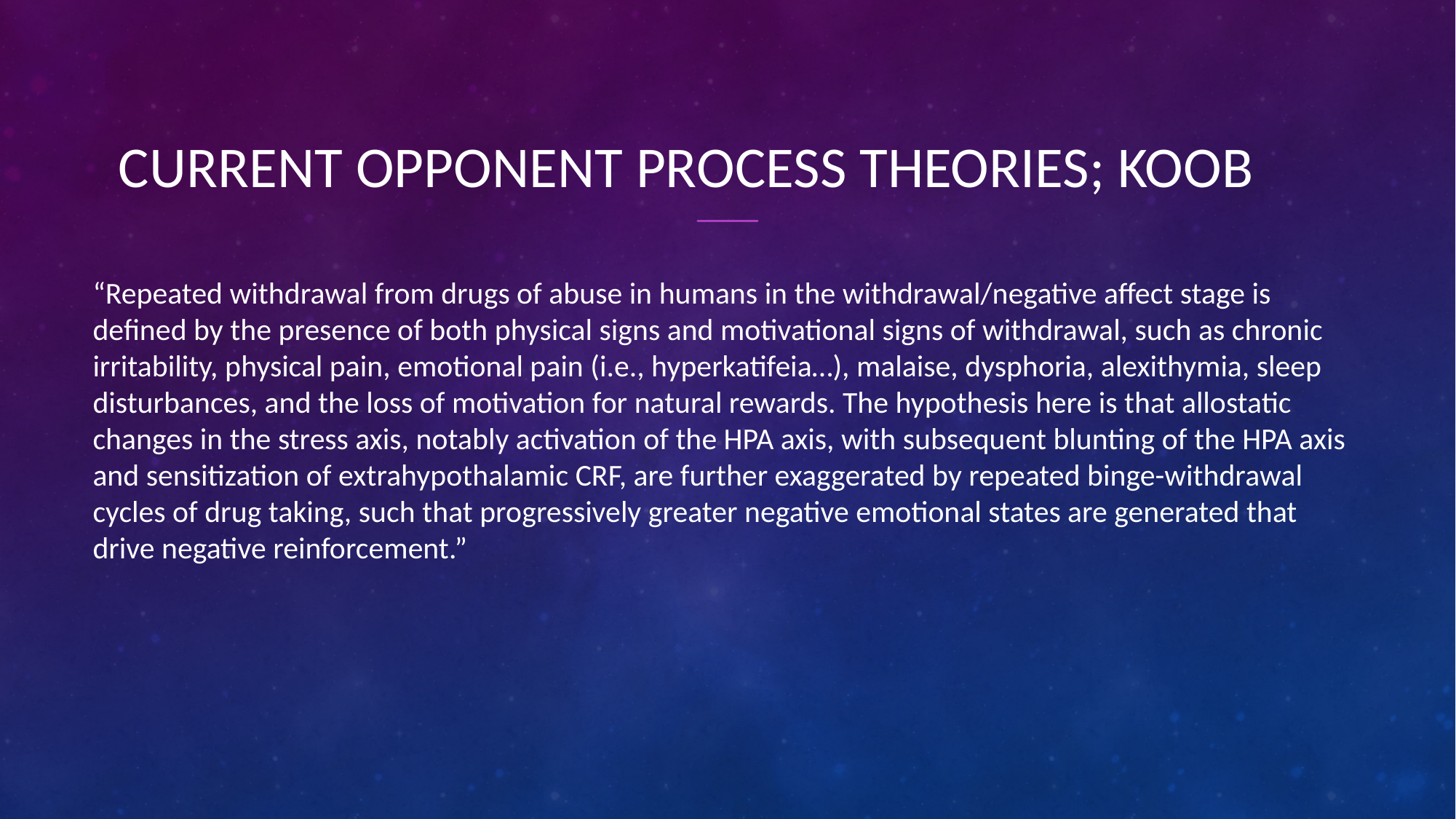

# Current opponent process theories; koob
“Repeated withdrawal from drugs of abuse in humans in the withdrawal/negative affect stage is defined by the presence of both physical signs and motivational signs of withdrawal, such as chronic irritability, physical pain, emotional pain (i.e., hyperkatifeia…), malaise, dysphoria, alexithymia, sleep disturbances, and the loss of motivation for natural rewards. The hypothesis here is that allostatic changes in the stress axis, notably activation of the HPA axis, with subsequent blunting of the HPA axis and sensitization of extrahypothalamic CRF, are further exaggerated by repeated binge-withdrawal cycles of drug taking, such that progressively greater negative emotional states are generated that drive negative reinforcement.”